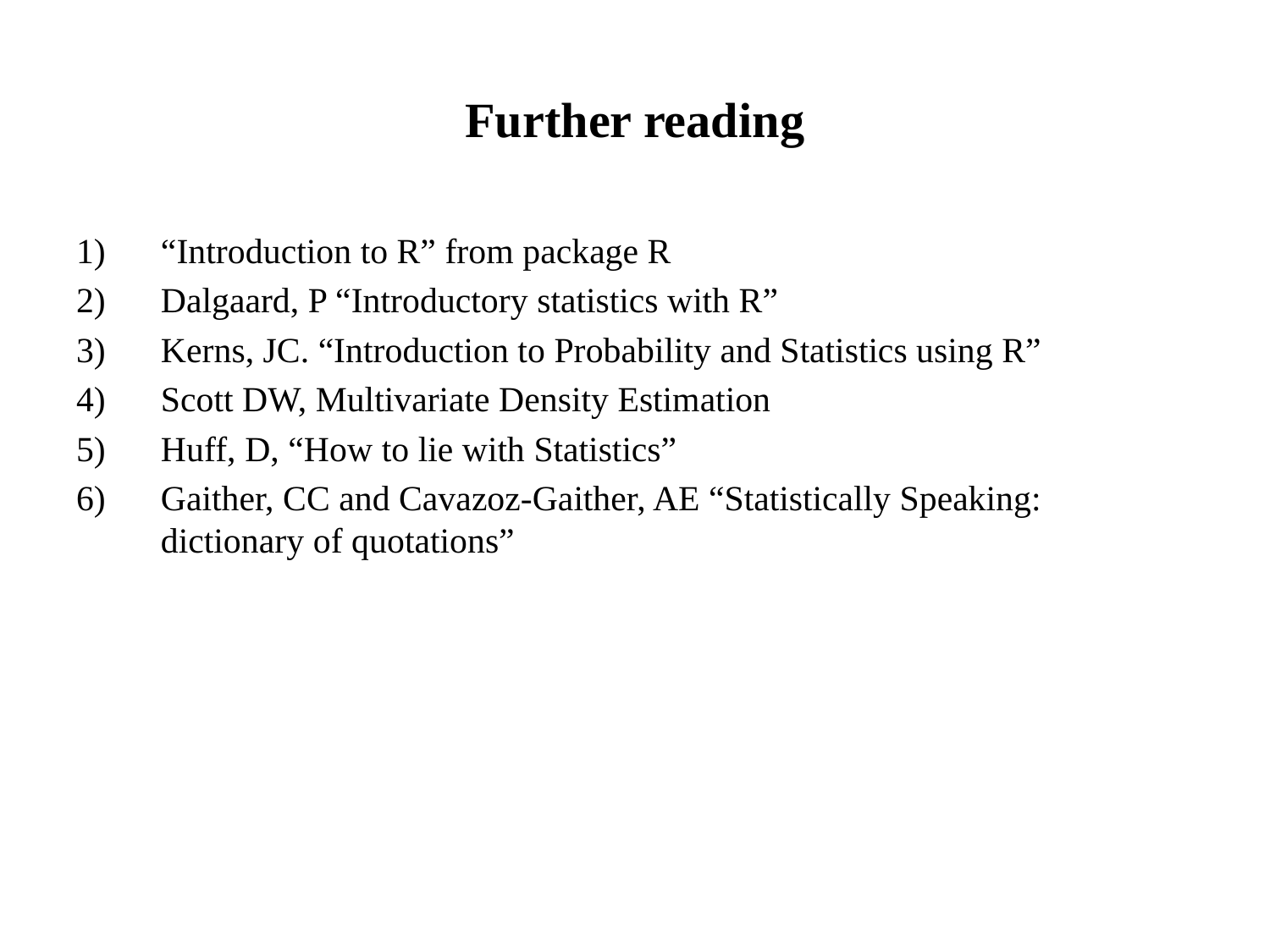

# Further reading
“Introduction to R” from package R
Dalgaard, P “Introductory statistics with R”
Kerns, JC. “Introduction to Probability and Statistics using R”
Scott DW, Multivariate Density Estimation
Huff, D, “How to lie with Statistics”
Gaither, CC and Cavazoz-Gaither, AE “Statistically Speaking: dictionary of quotations”